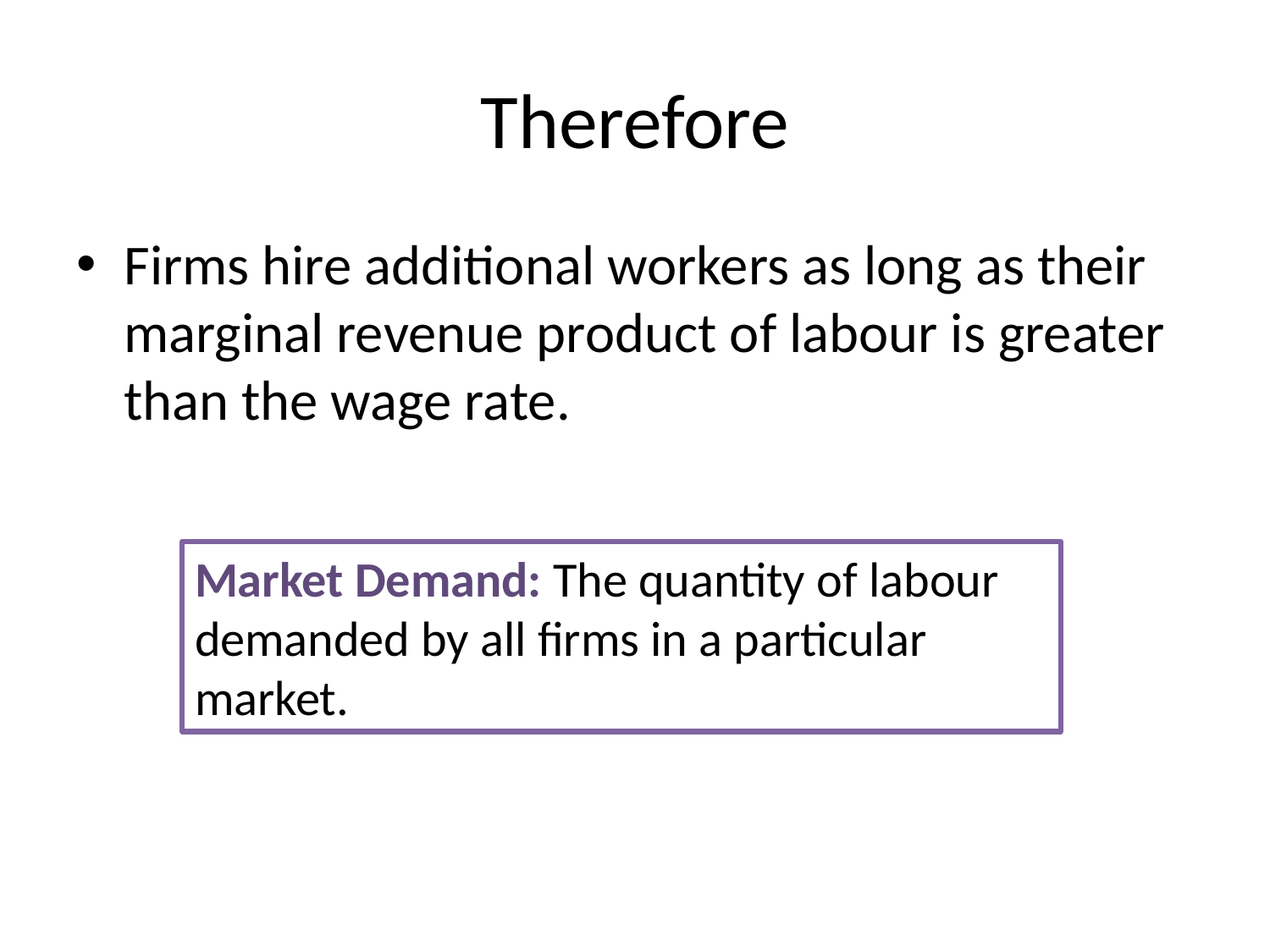

# Therefore
Firms hire additional workers as long as their marginal revenue product of labour is greater than the wage rate.

Market Demand: The quantity of labour demanded by all firms in a particular market.